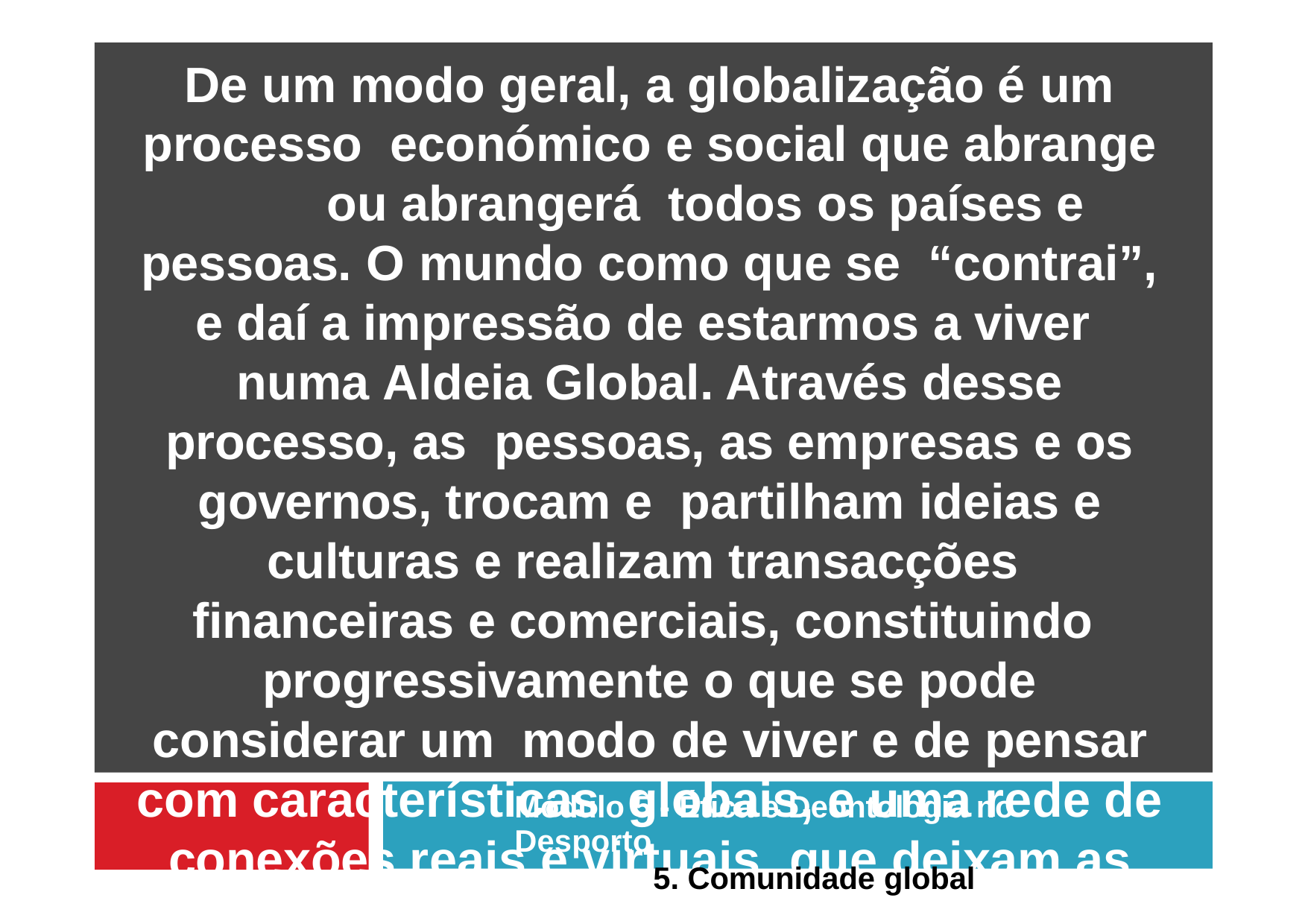

De um modo geral, a globalização é um processo  económico e social que abrange	ou abrangerá  todos os países e pessoas. O mundo como que se  “contrai”, e daí a impressão de estarmos a viver  numa Aldeia Global. Através desse processo, as  pessoas, as empresas e os governos, trocam e  partilham ideias e culturas e realizam transacções  financeiras e comerciais, constituindo  progressivamente o que se pode considerar um  modo de viver e de pensar com características  globais, e uma rede de conexões reais e virtuais  que deixam as distâncias cada vez mais curtas.

Módulo 5 - Ética e Deontologia no Desporto
5. Comunidade global